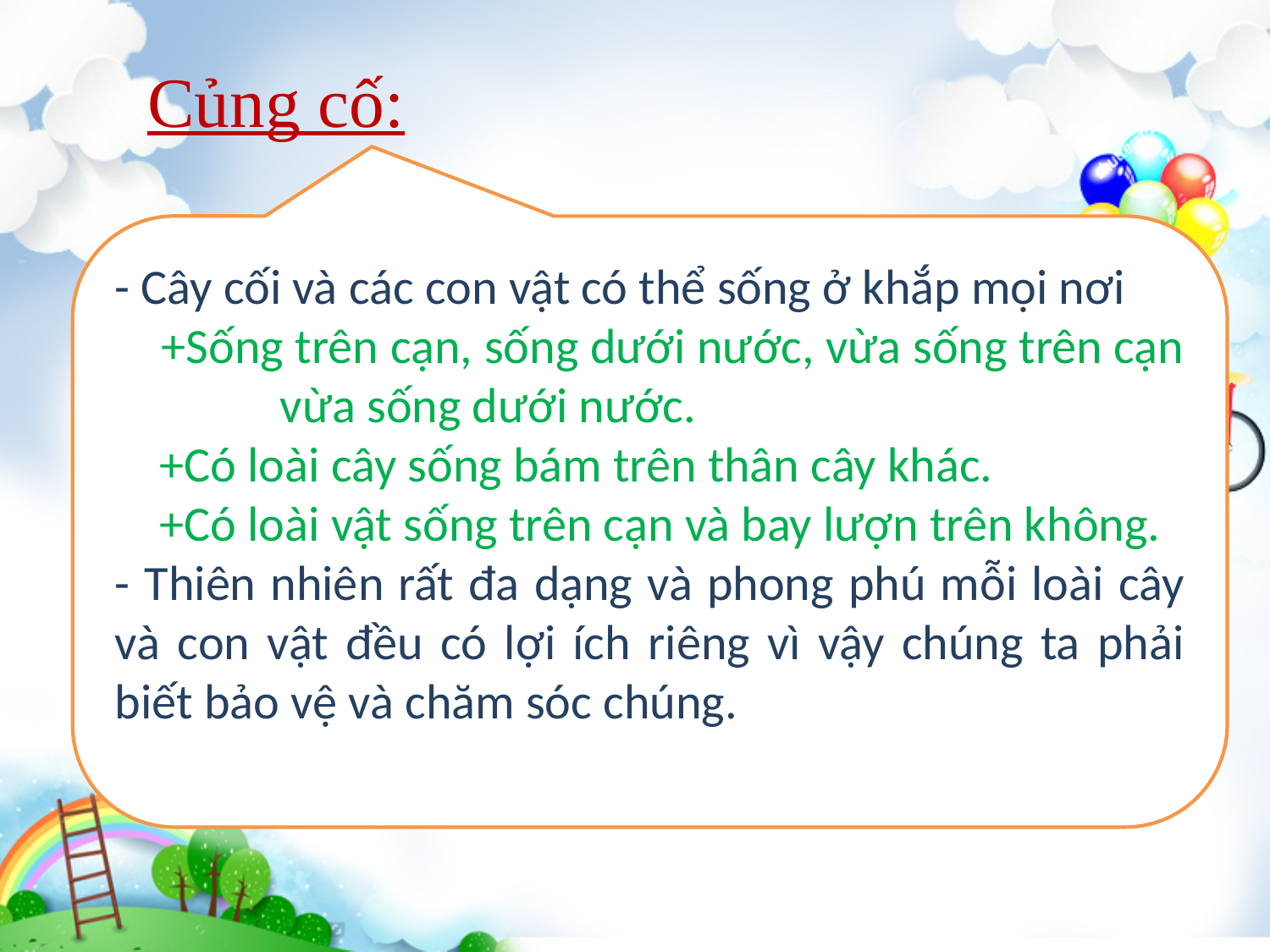

Củng cố:
- Cây cối và các con vật có thể sống ở khắp mọi nơi
    +Sống trên cạn, sống dưới nước, vừa sống trên cạn         uujjvừa sống dưới nước.
    +Có loài cây sống bám trên thân cây khác.
    +Có loài vật sống trên cạn và bay lượn trên không.
- Thiên nhiên rất đa dạng và phong phú mỗi loài cây và con vật đều có lợi ích riêng vì vậy chúng ta phải biết bảo vệ và chăm sóc chúng.